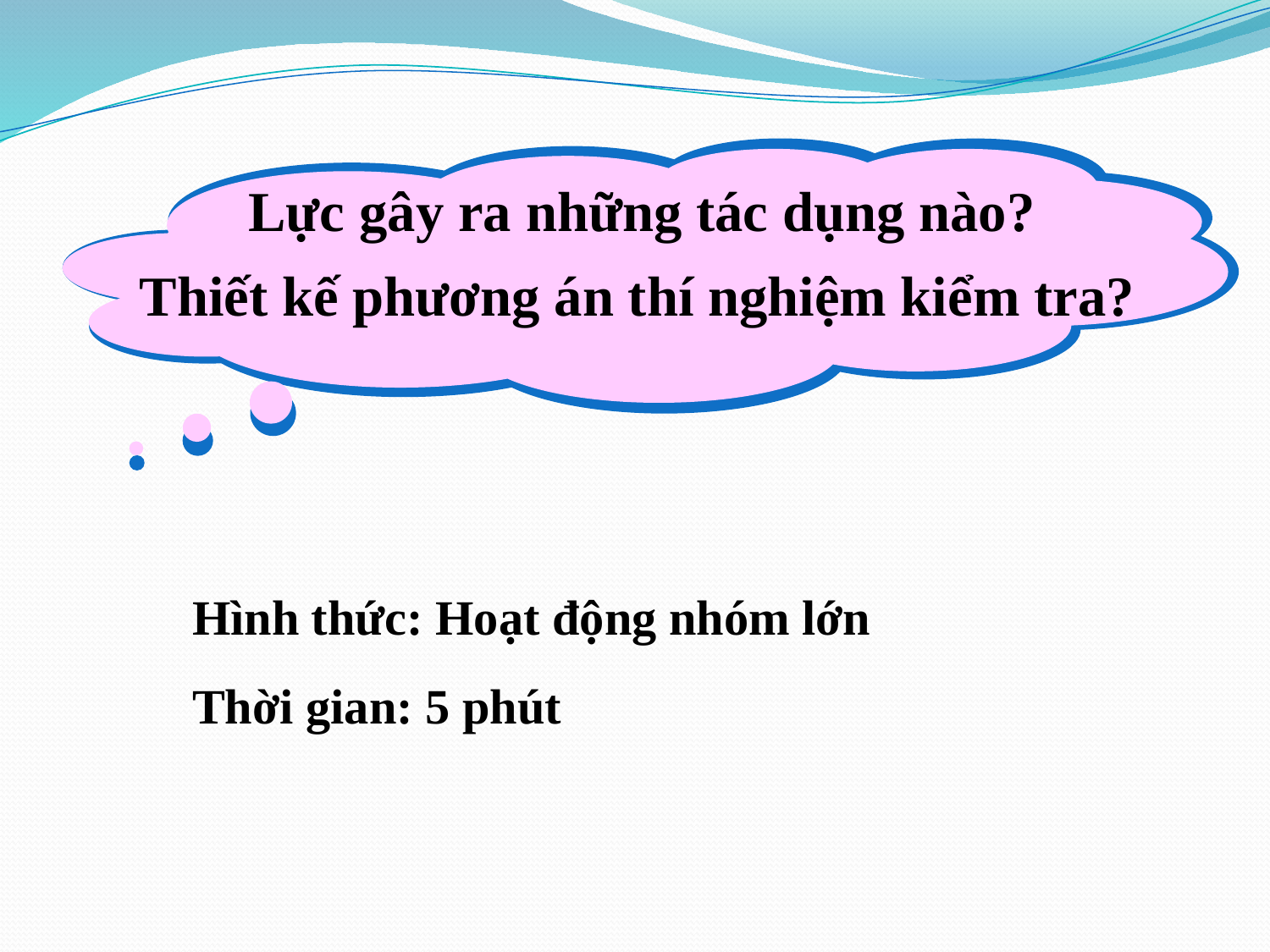

Lực gây ra những tác dụng nào?

Thiết kế phương án thí nghiệm kiểm tra?
Hình thức: Hoạt động nhóm lớn
Thời gian: 5 phút